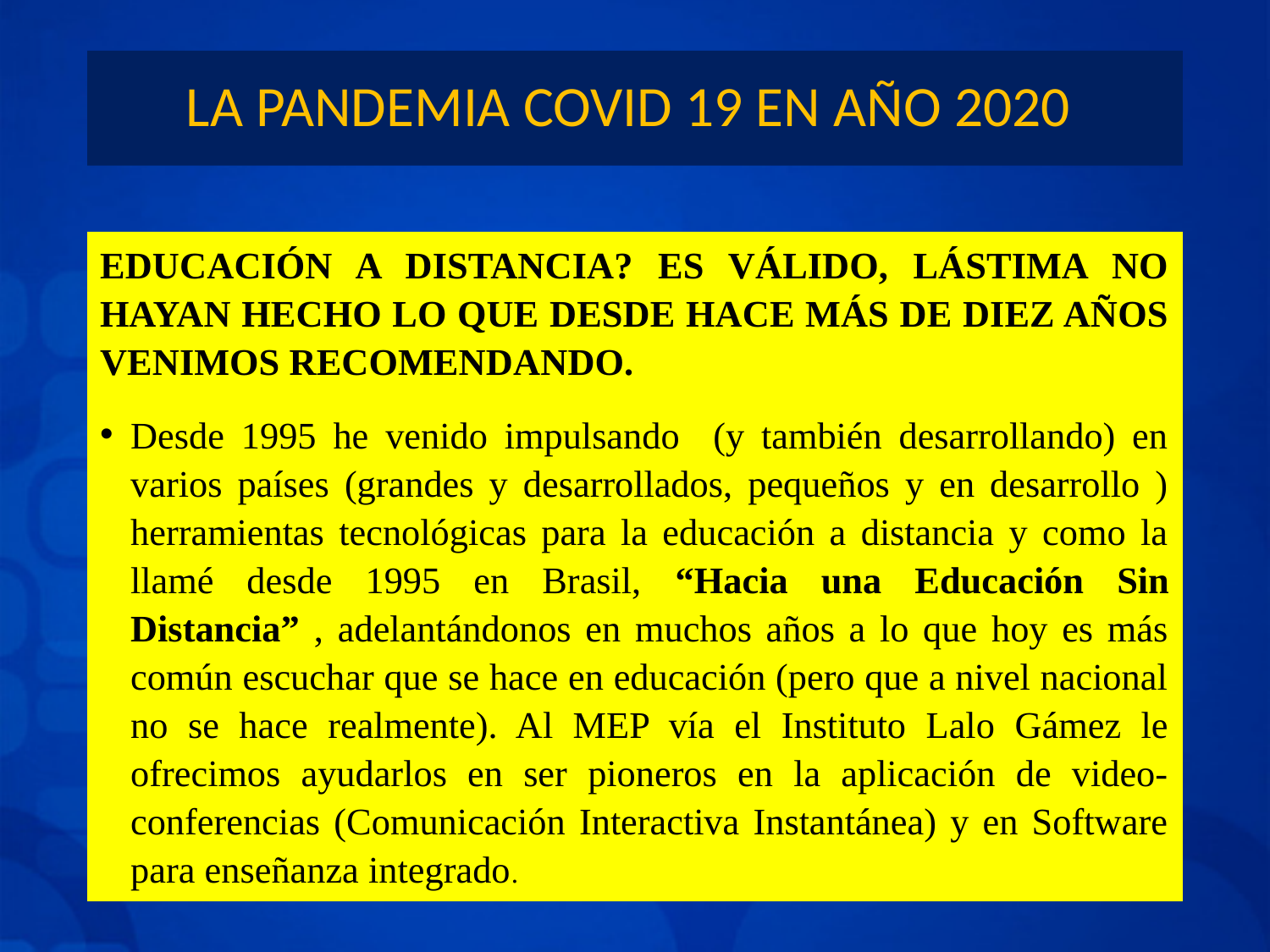

# LA PANDEMIA COVID 19 EN AÑO 2020
EDUCACIÓN A DISTANCIA? ES VÁLIDO, LÁSTIMA NO HAYAN HECHO LO QUE DESDE HACE MÁS DE DIEZ AÑOS VENIMOS RECOMENDANDO.
Desde 1995 he venido impulsando  (y también desarrollando) en varios países (grandes y desarrollados, pequeños y en desarrollo ) herramientas tecnológicas para la educación a distancia y como la llamé desde 1995 en Brasil, “Hacia una Educación Sin Distancia” , adelantándonos en muchos años a lo que hoy es más común escuchar que se hace en educación (pero que a nivel nacional no se hace realmente). Al MEP vía el Instituto Lalo Gámez le ofrecimos ayudarlos en ser pioneros en la aplicación de video-conferencias (Comunicación Interactiva Instantánea) y en Software para enseñanza integrado.